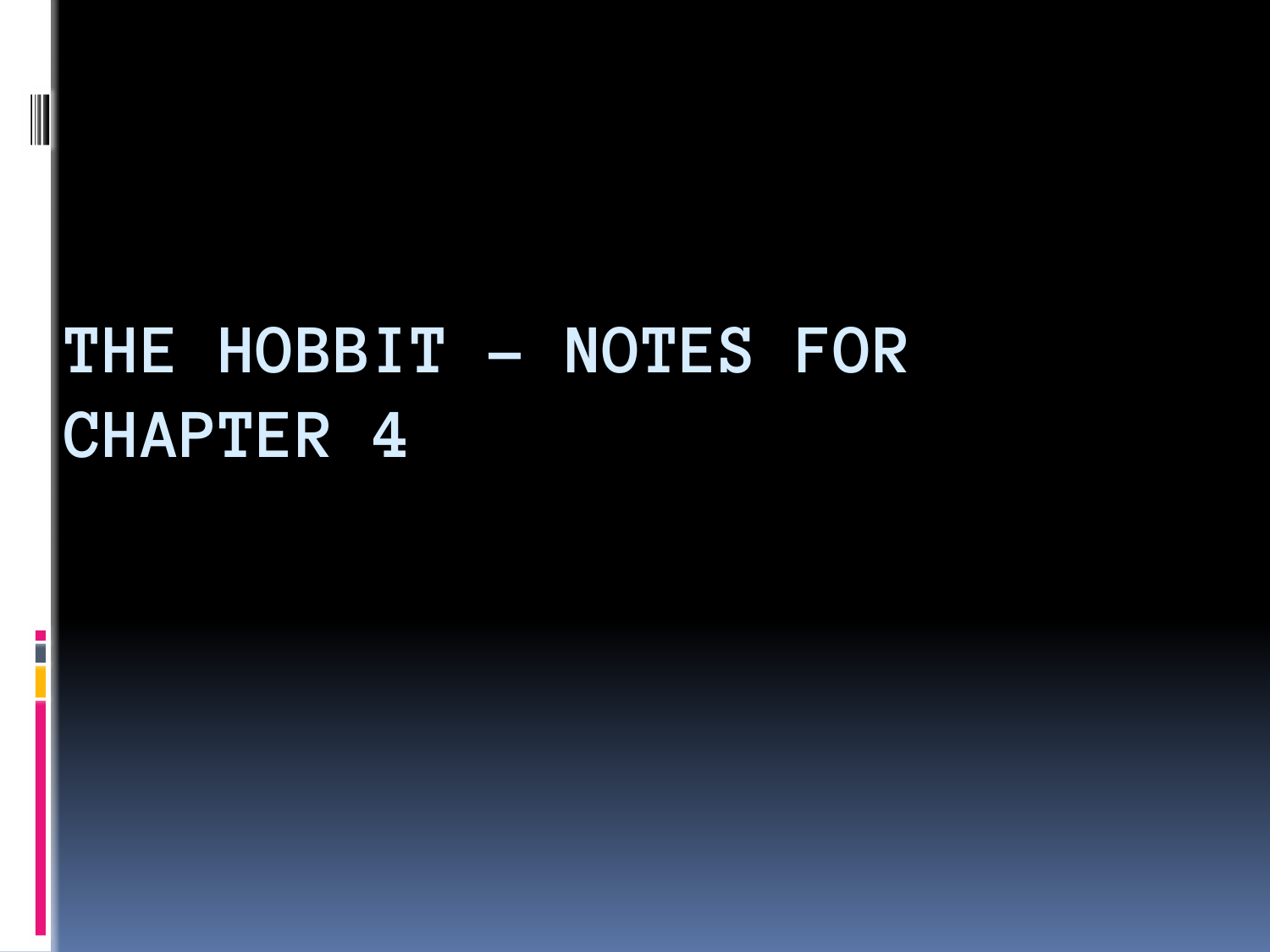

# The Hobbit – Notes for Chapter 4